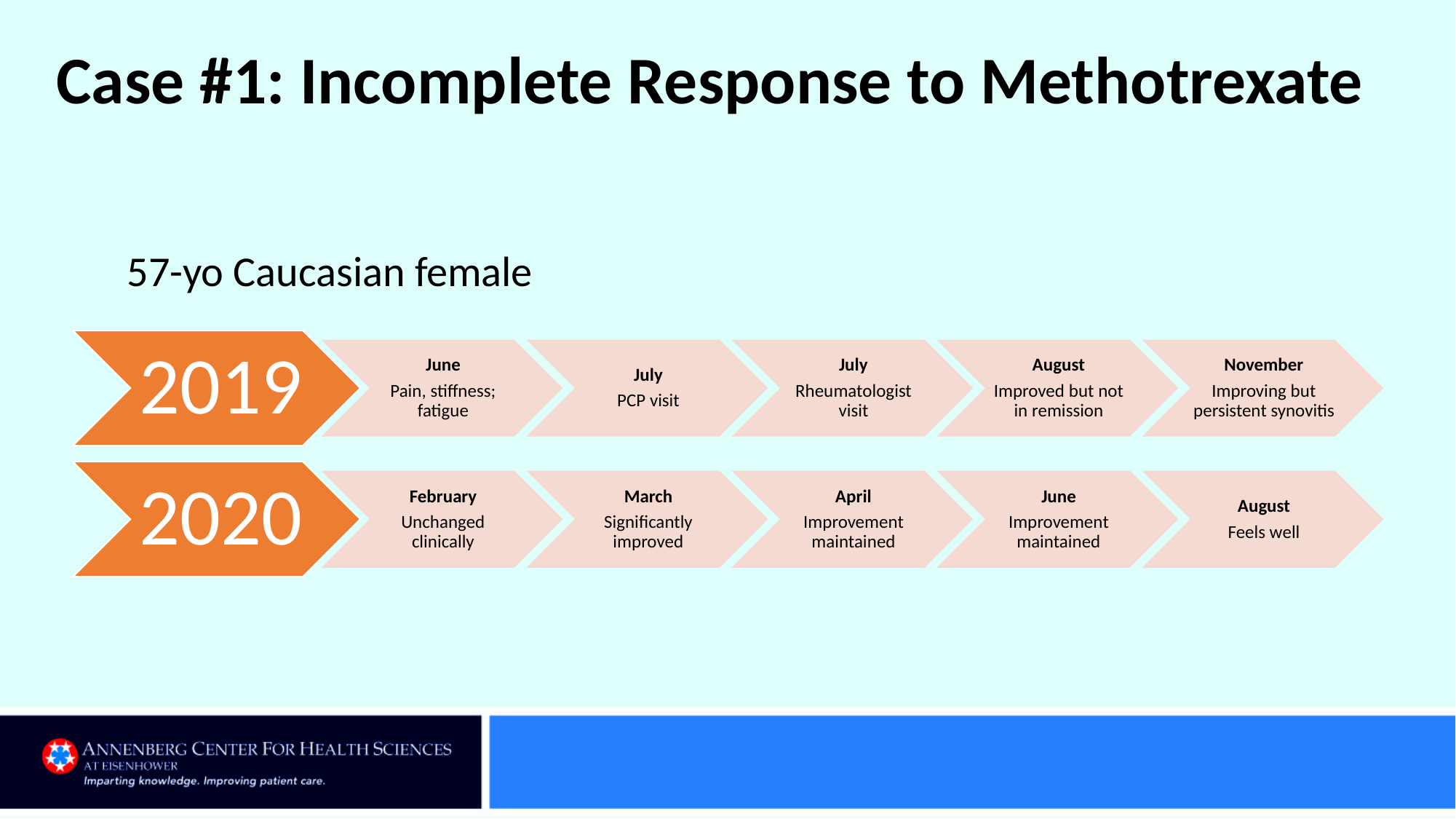

# Case #1: Incomplete Response to Methotrexate
2019
June
Pain, stiffness; fatigue
July
PCP visit
July
Rheumatologist visit
August
Improved but not in remission
November
Improving but persistent synovitis
2020
February
Unchanged clinically
March
Significantly improved
April
Improvement maintained
June
Improvement maintained
August
Feels well
57-yo Caucasian female